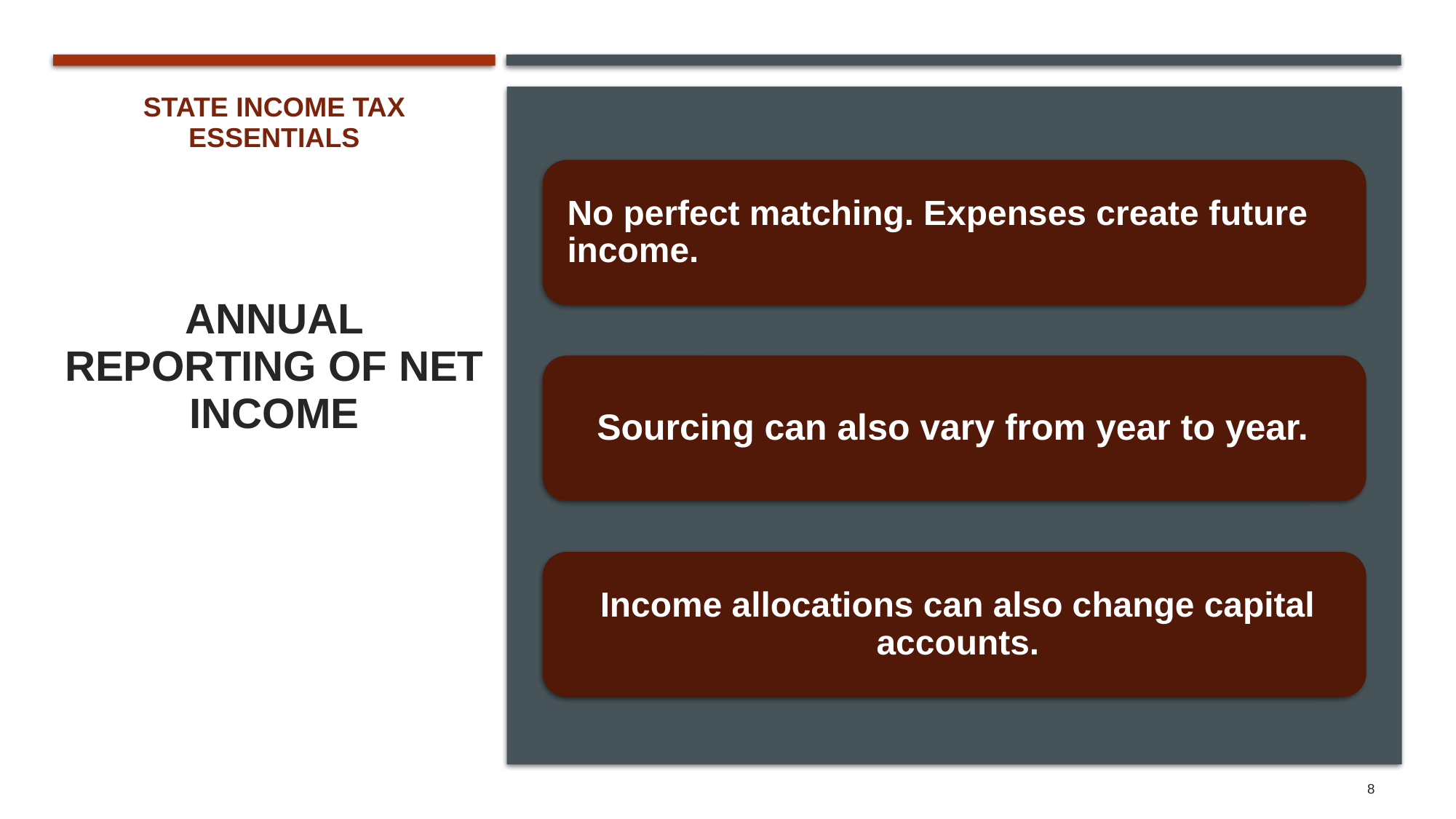

# State Income Tax Essentials Annual reporting of net income

No perfect matching. Expenses create future income.
Sourcing can also vary from year to year.
Income allocations can also change capital accounts.
8